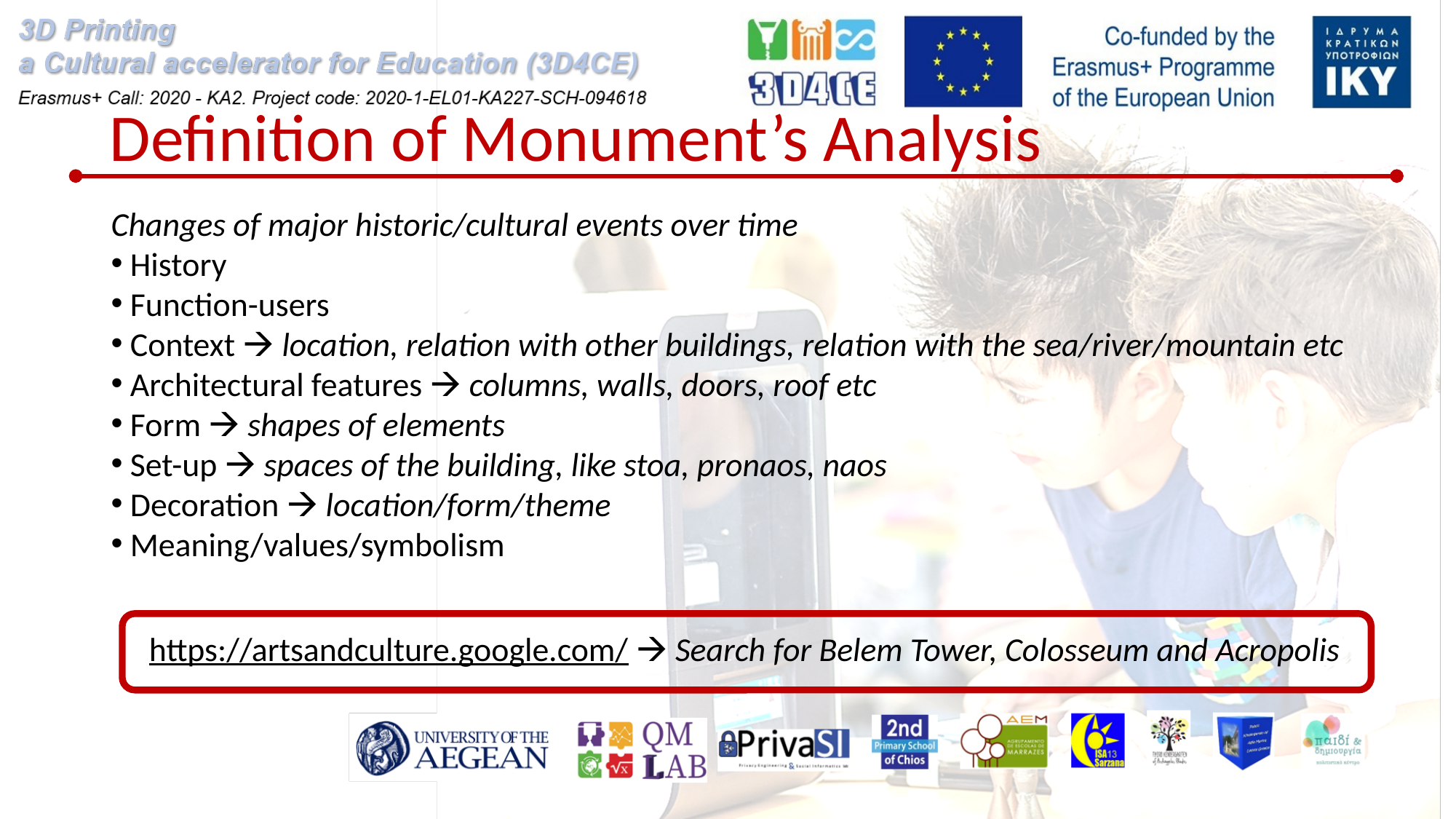

# Definition of Monument’s Analysis
Changes of major historic/cultural events over time
 History
 Function-users
 Context 🡪 location, relation with other buildings, relation with the sea/river/mountain etc
 Architectural features 🡪 columns, walls, doors, roof etc
 Form 🡪 shapes of elements
 Set-up 🡪 spaces of the building, like stoa, pronaos, naos
 Decoration 🡪 location/form/theme
 Meaning/values/symbolism

https://artsandculture.google.com/ 🡪 Search for Belem Tower, Colosseum and Acropolis